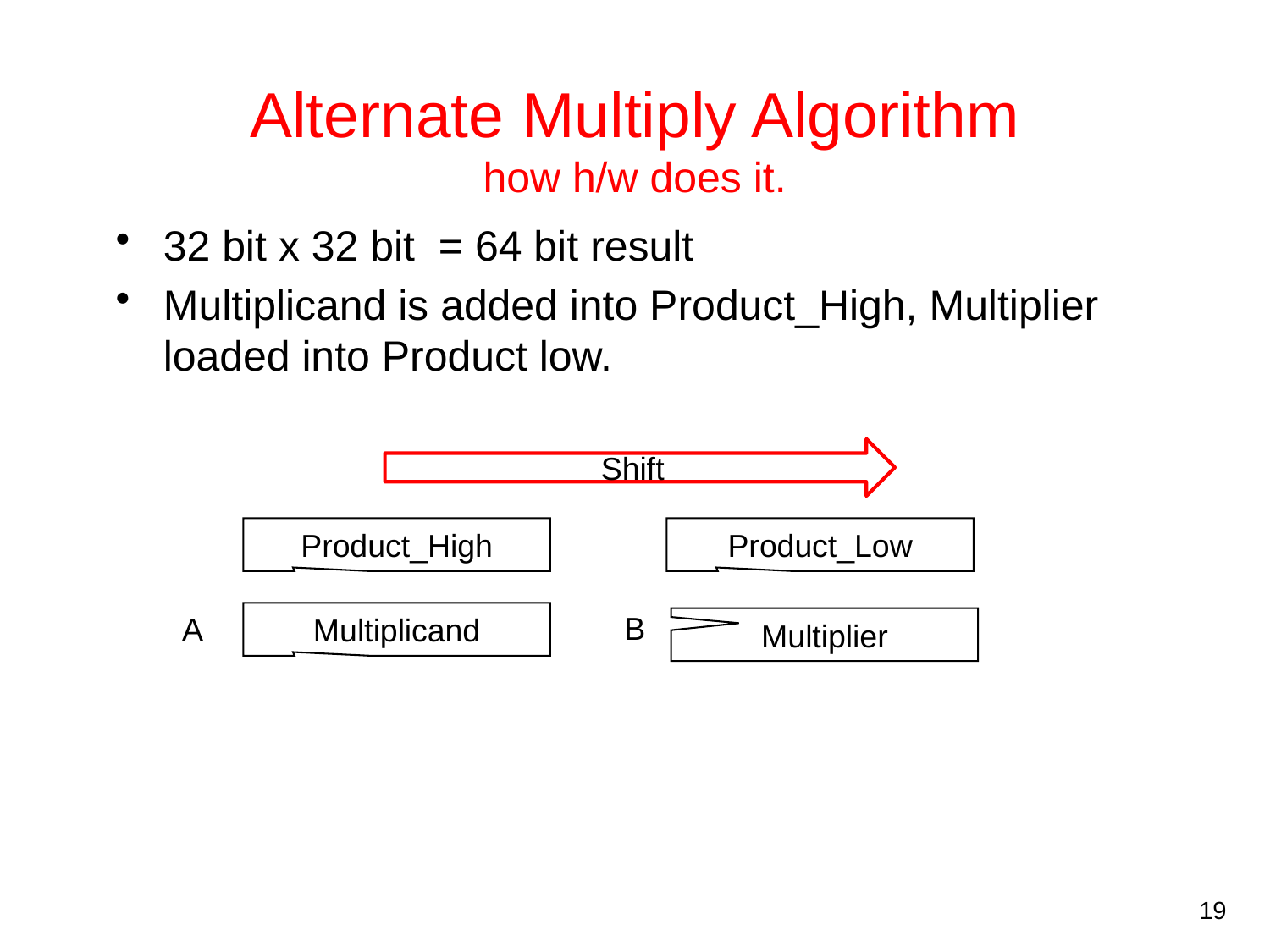

# Alternate Multiply Algorithm how h/w does it.
32 bit x 32 bit  = 64 bit result
Multiplicand is added into Product_High, Multiplier loaded into Product low.
Shift
Product_High
Product_Low
B
A
Multiplicand
Multiplier